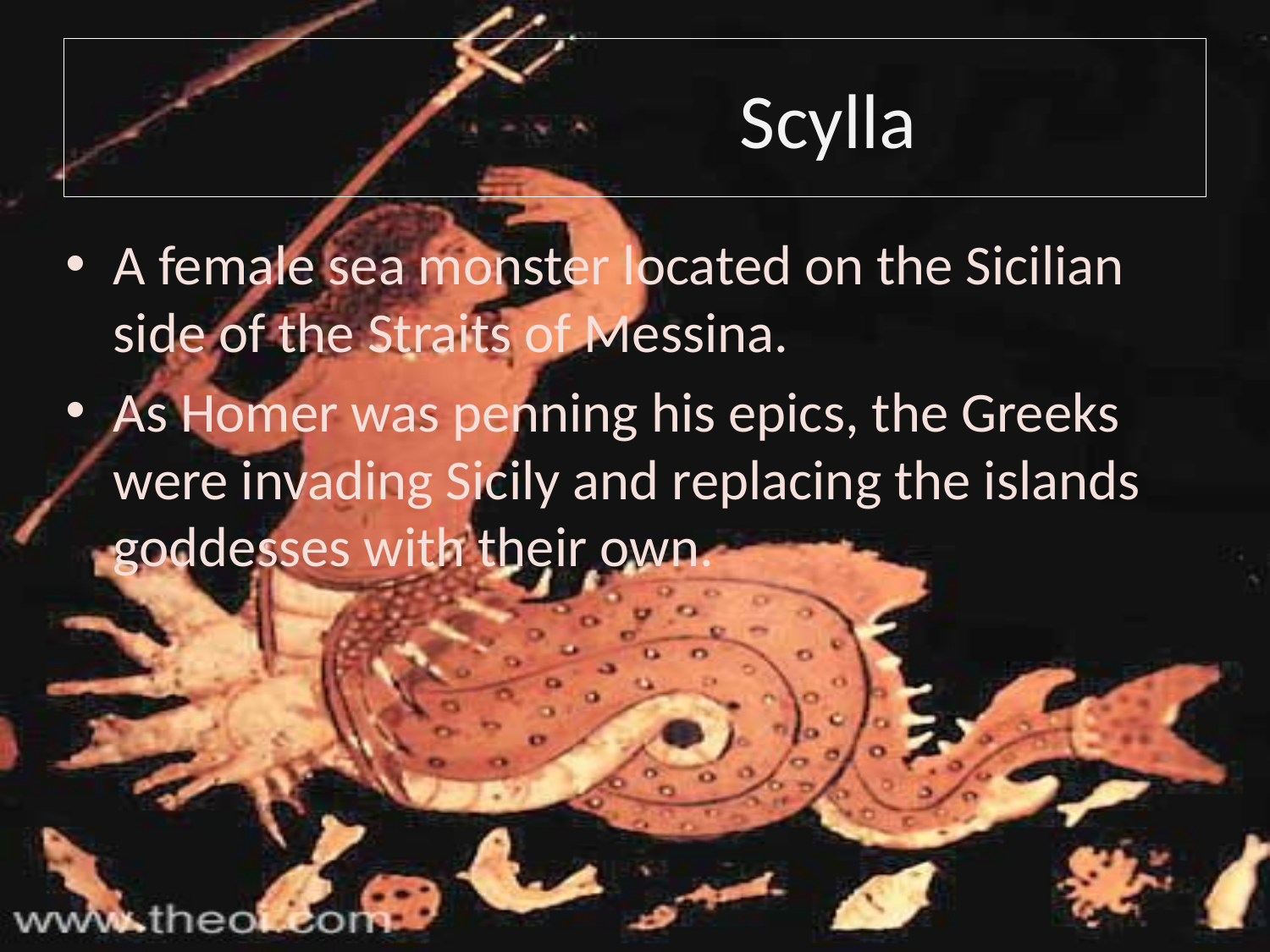

# Scylla
A female sea monster located on the Sicilian side of the Straits of Messina.
As Homer was penning his epics, the Greeks were invading Sicily and replacing the islands goddesses with their own.